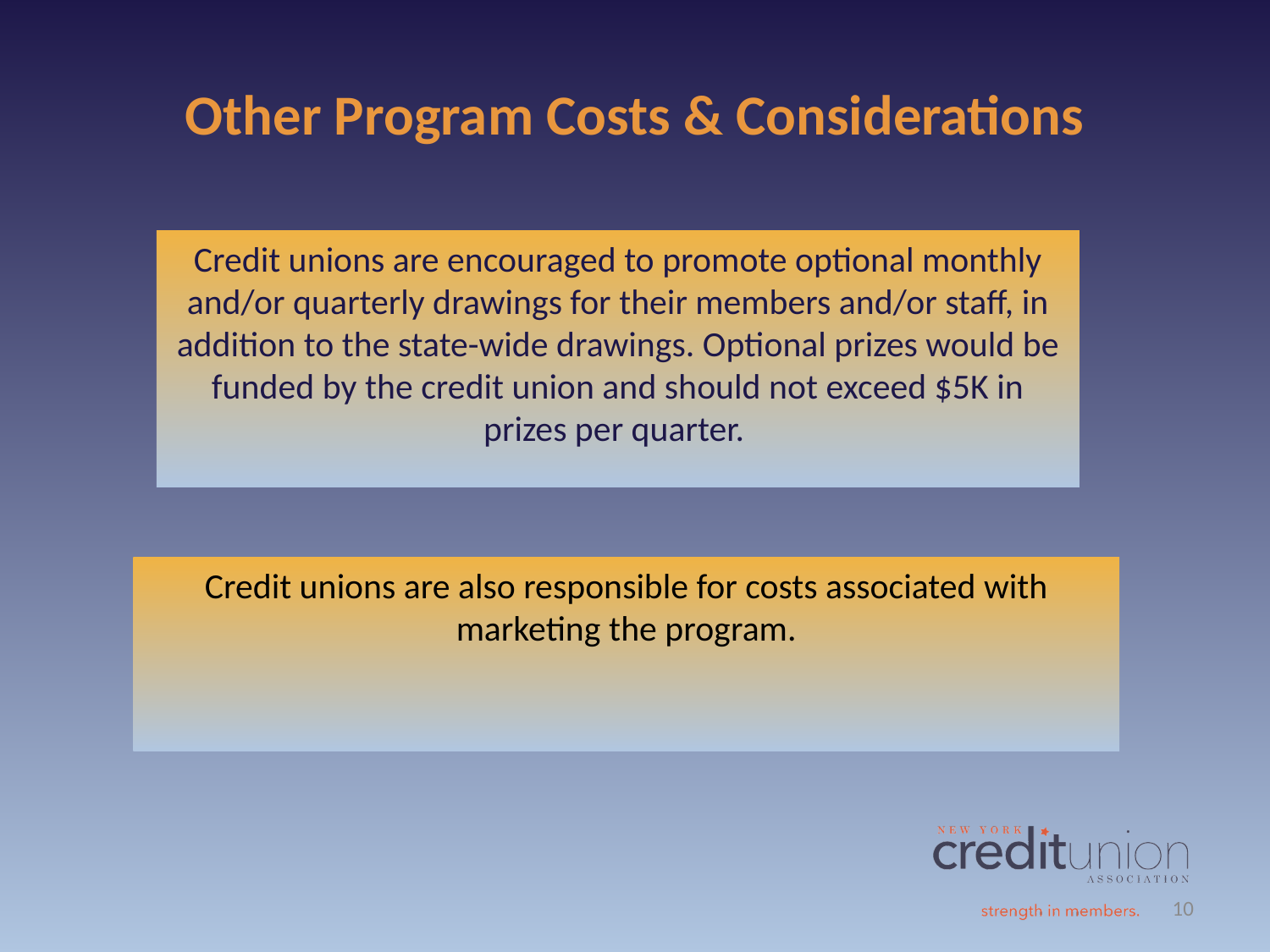

# Other Program Costs & Considerations
Credit unions are encouraged to promote optional monthly and/or quarterly drawings for their members and/or staff, in addition to the state-wide drawings. Optional prizes would be funded by the credit union and should not exceed $5K in prizes per quarter.
Credit unions are also responsible for costs associated with marketing the program.

10